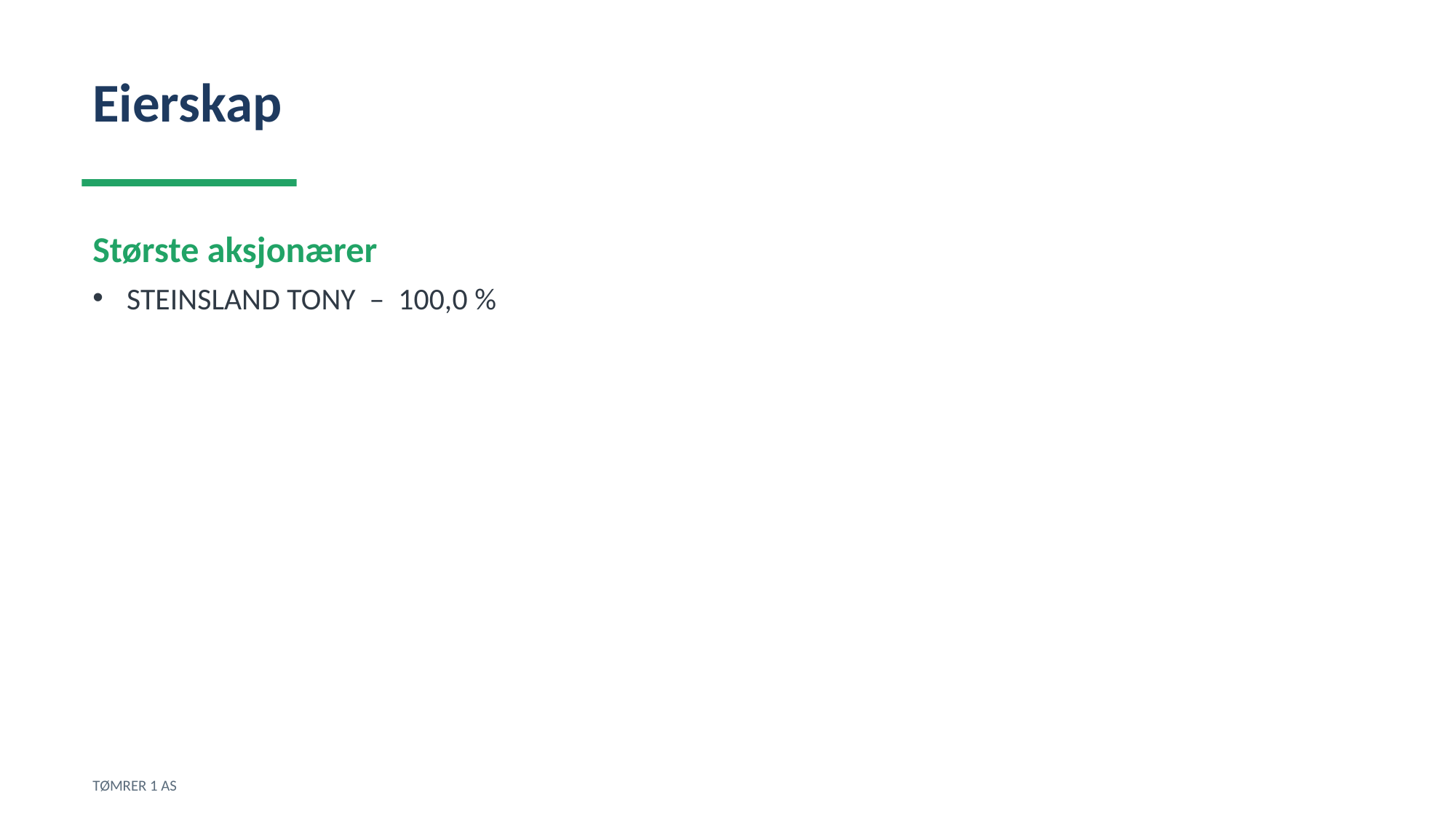

Eierskap

Største aksjonærer
STEINSLAND TONY  –  100,0 %
TØMRER 1 AS